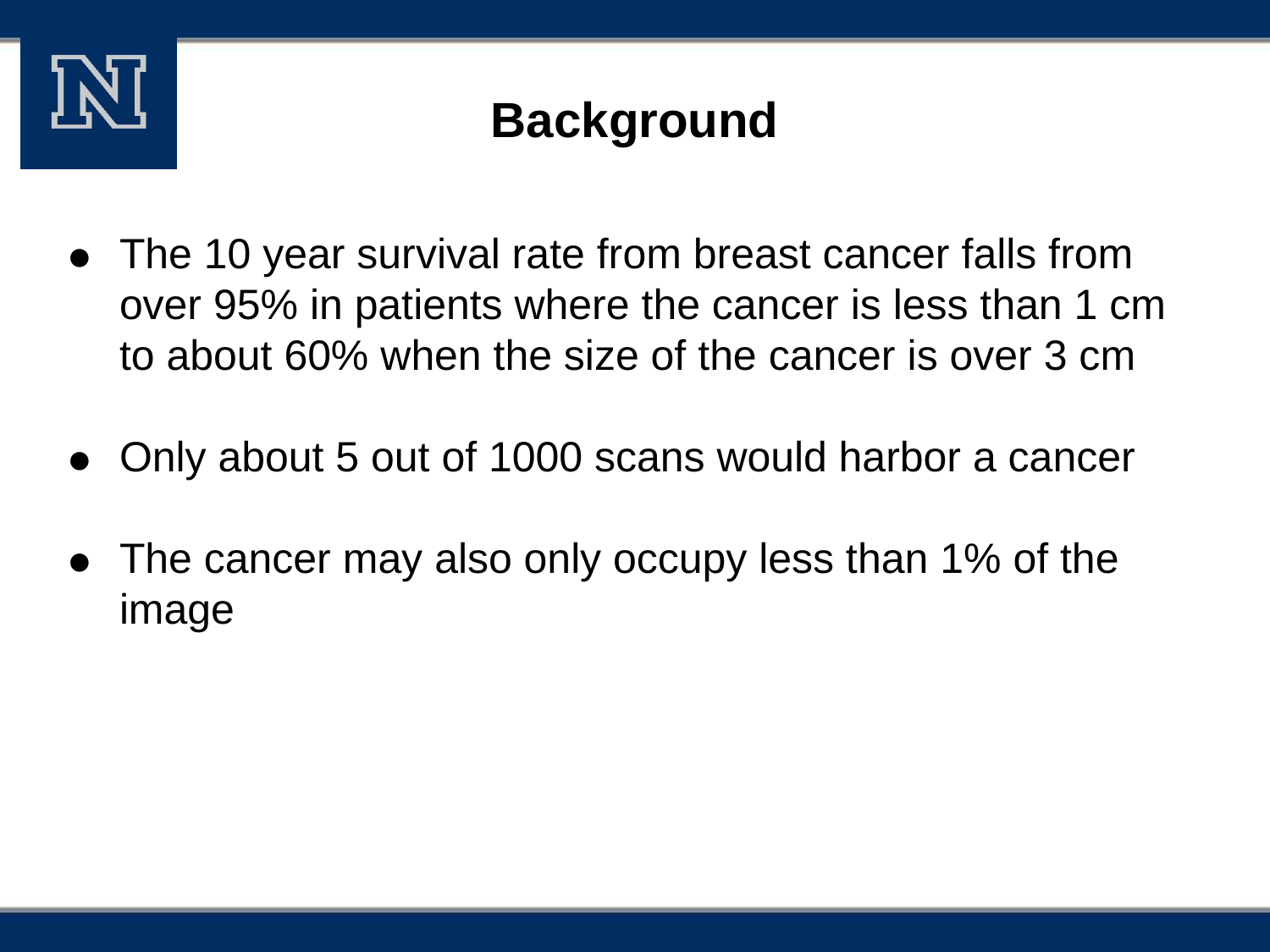

# Background
The 10 year survival rate from breast cancer falls from over 95% in patients where the cancer is less than 1 cm to about 60% when the size of the cancer is over 3 cm

Only about 5 out of 1000 scans would harbor a cancer

The cancer may also only occupy less than 1% of the image